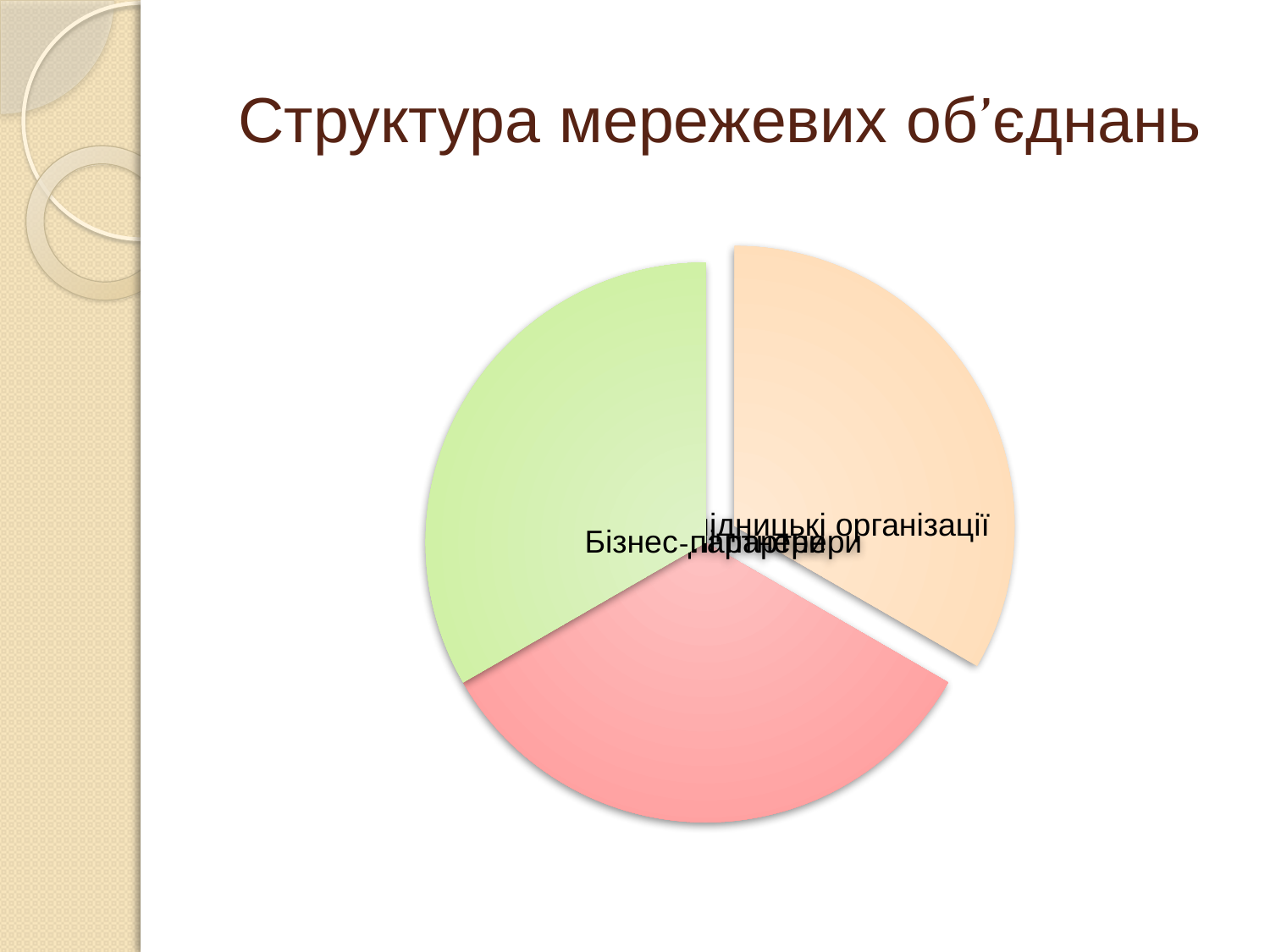

# Структура мережевих об’єднань
Вітчизняні дослідницькі організації
Міжнародні партнери
Бізнес-партнери